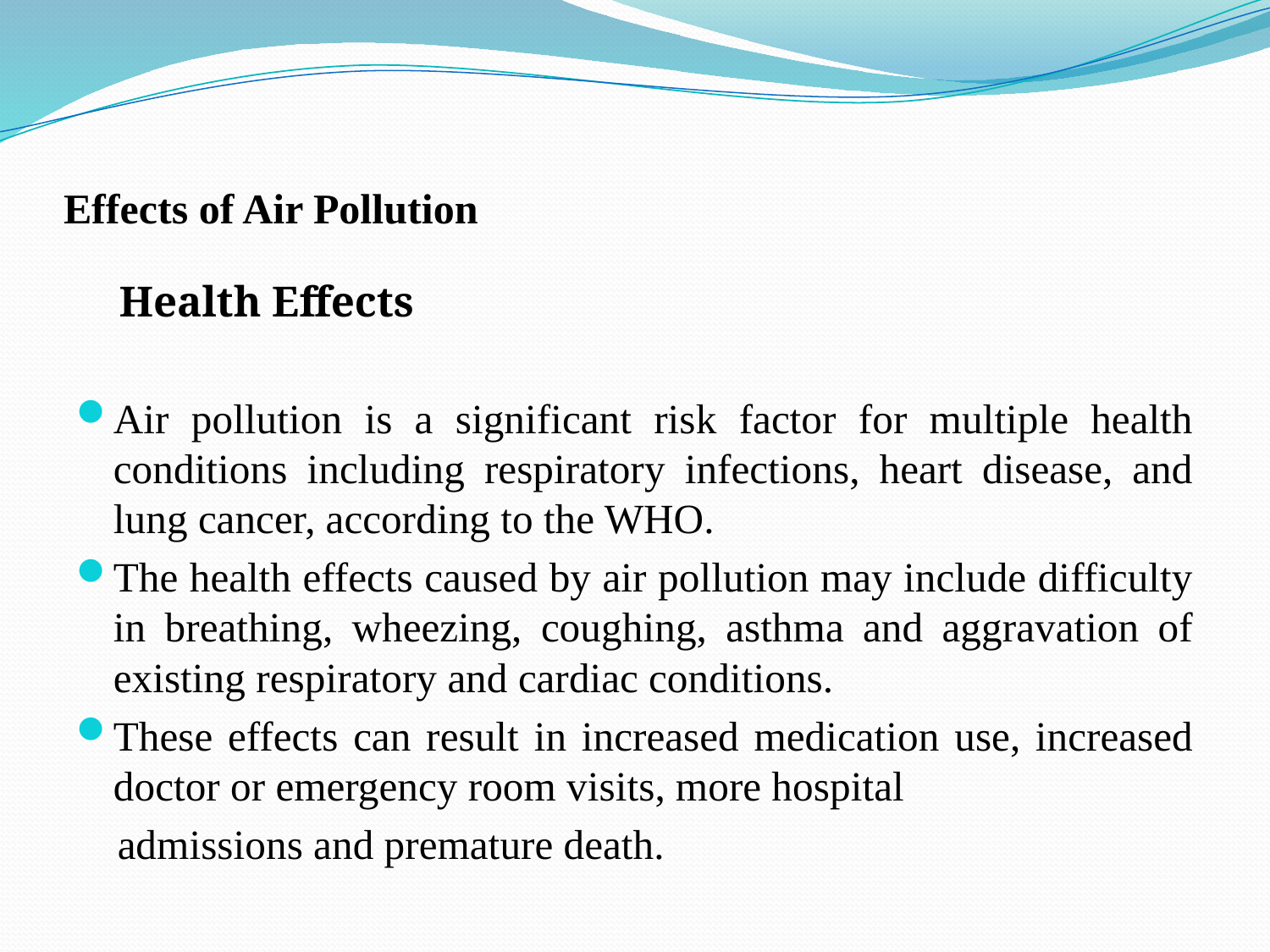

# Effects of Air Pollution
    Health Effects

Air pollution is a significant risk factor for multiple health conditions including respiratory infections, heart disease, and lung cancer, according to the WHO.
The health effects caused by air pollution may include difficulty in breathing, wheezing, coughing, asthma and aggravation of existing respiratory and cardiac conditions.
These effects can result in increased medication use, increased doctor or emergency room visits, more hospital
    admissions and premature death.